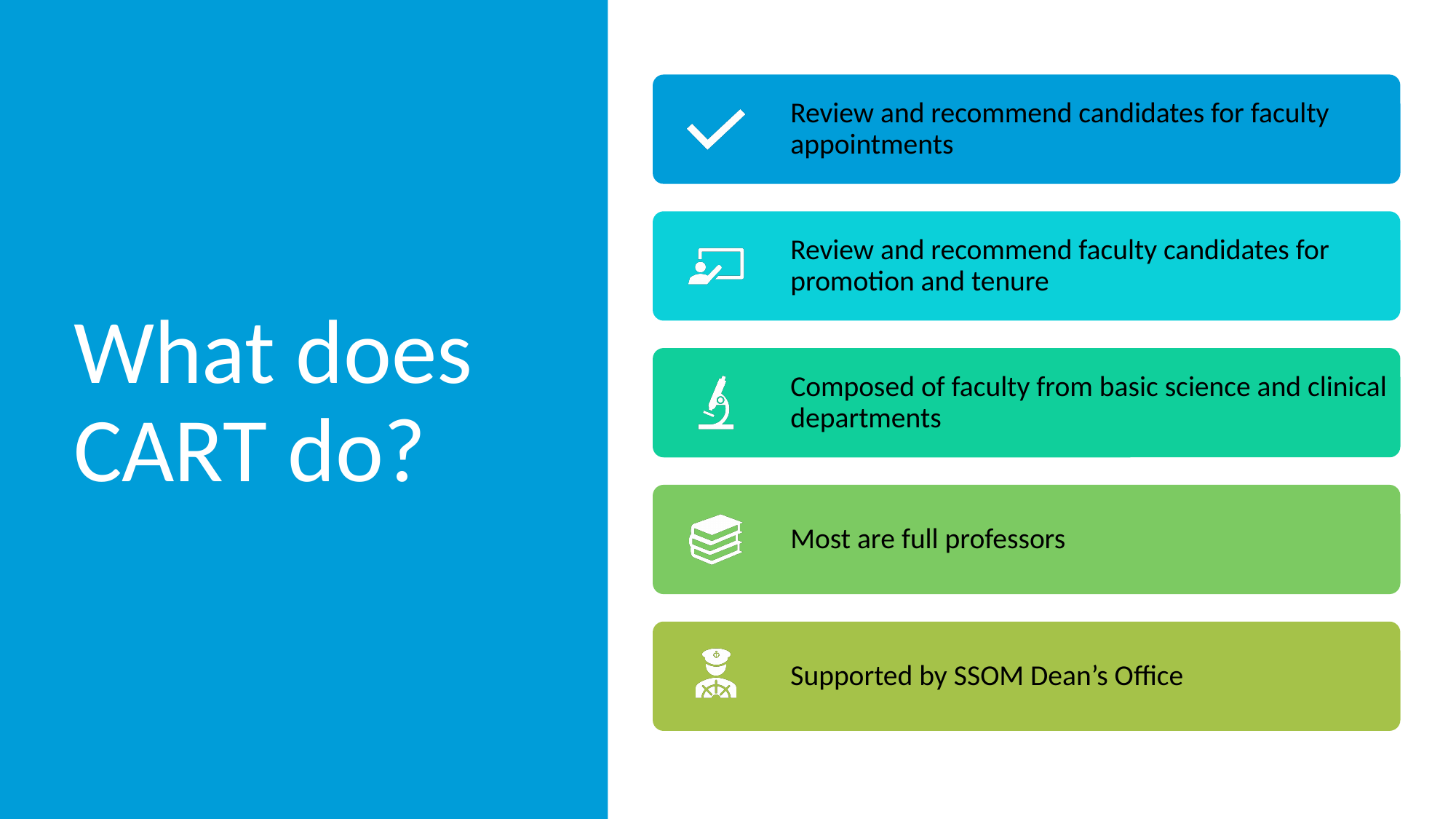

# What does CART do?
Review and recommend candidates for faculty appointments
Review and recommend faculty candidates for promotion and tenure
Composed of faculty from basic science and clinical departments
Most are full professors
Supported by SSOM Dean’s Office